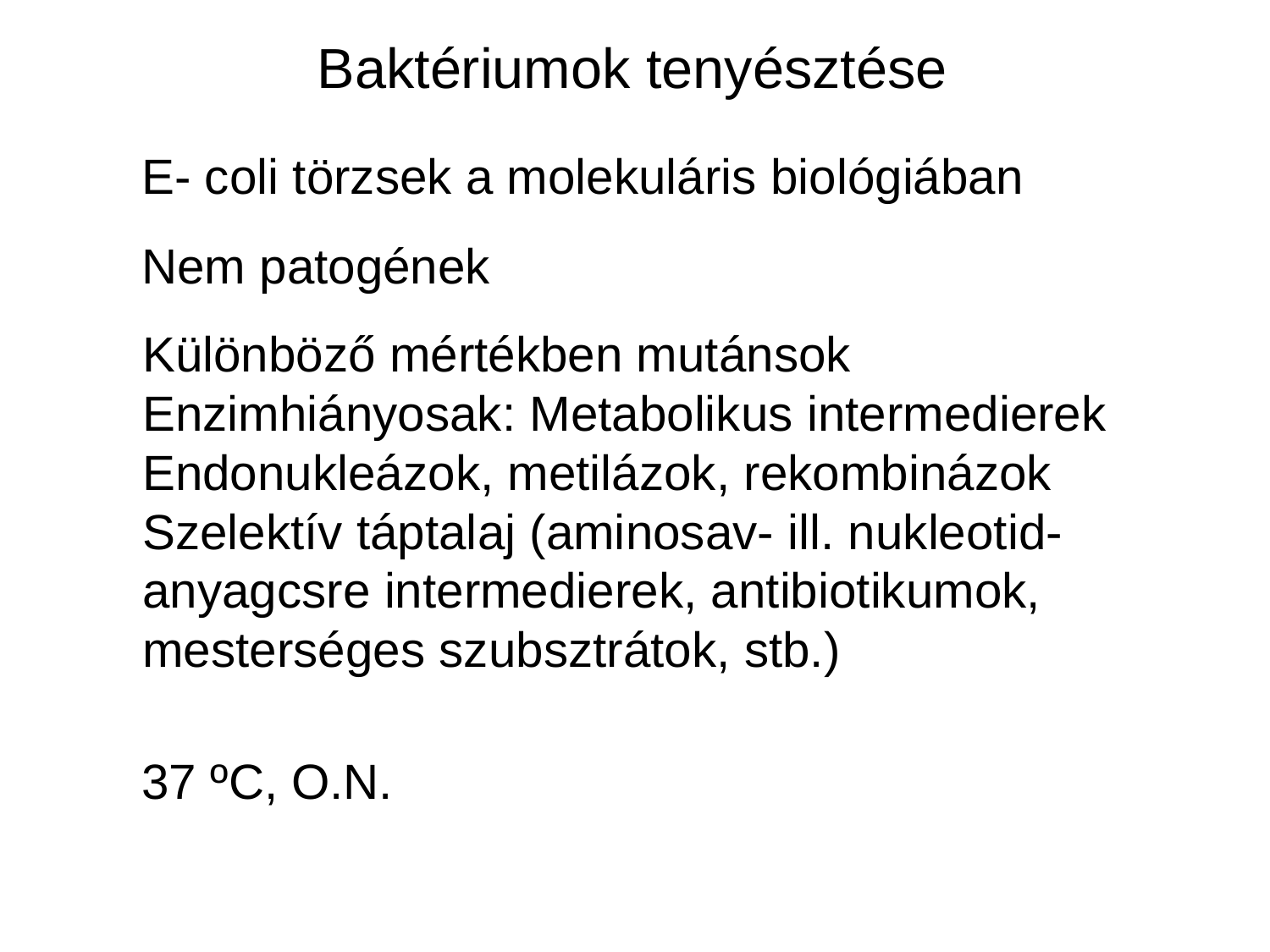

Baktériumok tenyésztése
E- coli törzsek a molekuláris biológiában
Nem patogének
Különböző mértékben mutánsok
Enzimhiányosak: Metabolikus intermedierek
Endonukleázok, metilázok, rekombinázok
Szelektív táptalaj (aminosav- ill. nukleotid-
anyagcsre intermedierek, antibiotikumok,
mesterséges szubsztrátok, stb.)
37 ºC, O.N.